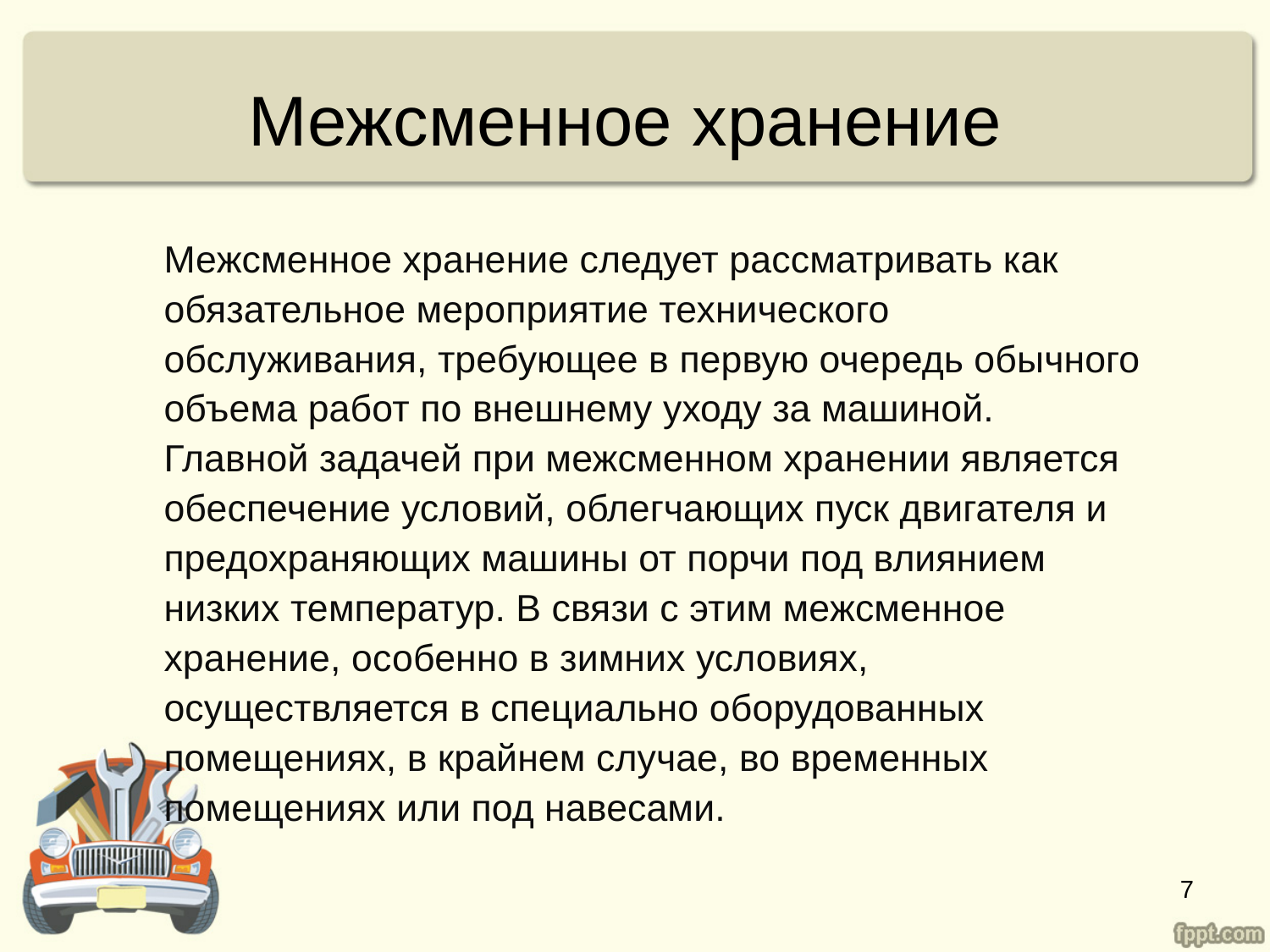

# Межсменное хранение
Межсменное хранение следует рассматривать как обязательное мероприятие технического обслуживания, требующее в первую очередь обычного объема работ по внешнему уходу за машиной. Главной задачей при межсменном хранении является обеспечение условий, облегчающих пуск двигателя и предохраняющих машины от порчи под влиянием низких температур. В связи с этим межсменное хранение, особенно в зимних условиях, осуществляется в специально оборудованных помещениях, в крайнем случае, во временных помещениях или под навесами.
7